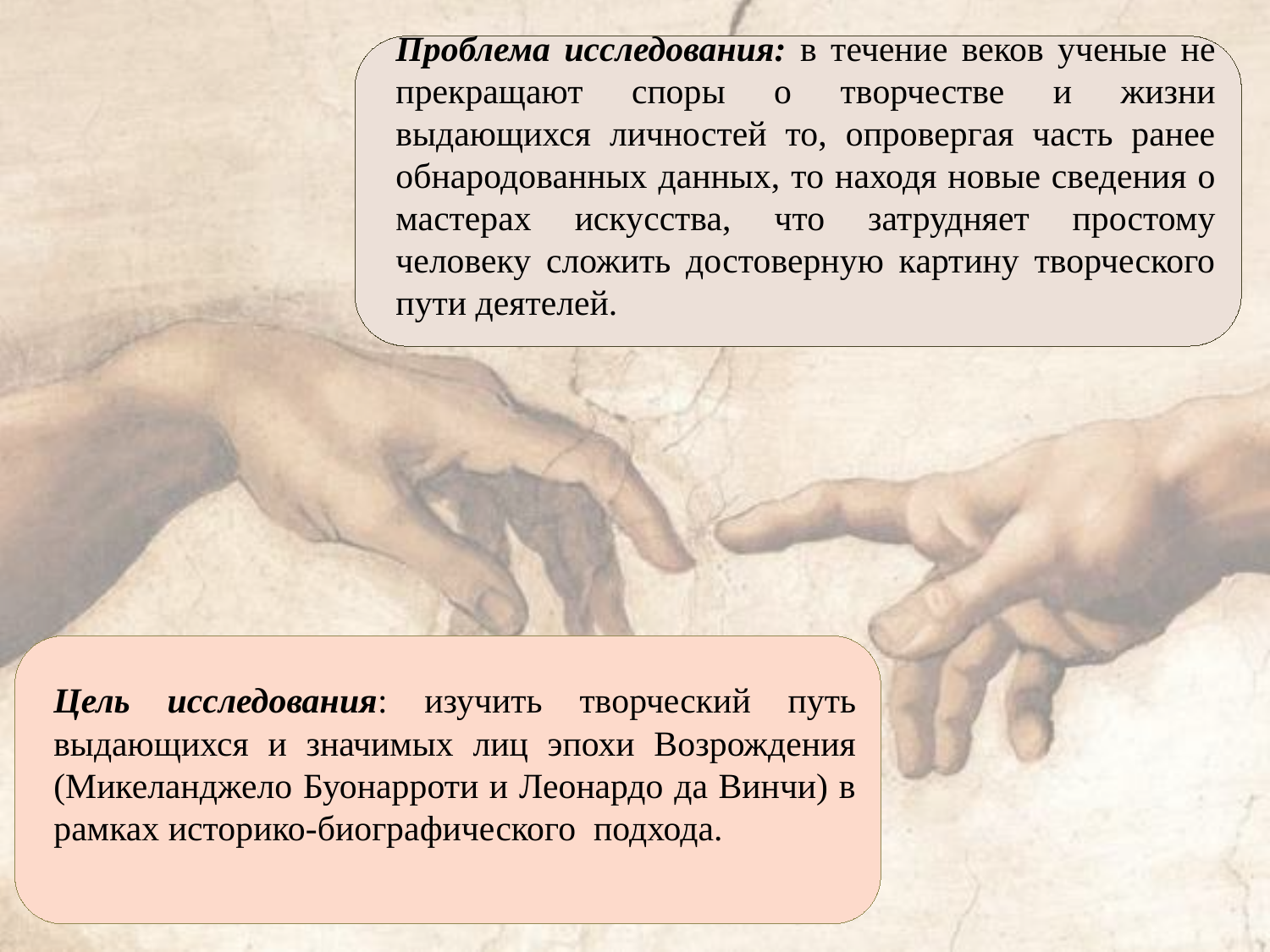

Проблема исследования: в течение веков ученые не прекращают споры о творчестве и жизни выдающихся личностей то, опровергая часть ранее обнародованных данных, то находя новые сведения о мастерах искусства, что затрудняет простому человеку сложить достоверную картину творческого пути деятелей.

Цель исследования: изучить творческий путь выдающихся и значимых лиц эпохи Возрождения (Микеланджело Буонарроти и Леонардо да Винчи) в рамках историко-биографического  подхода.